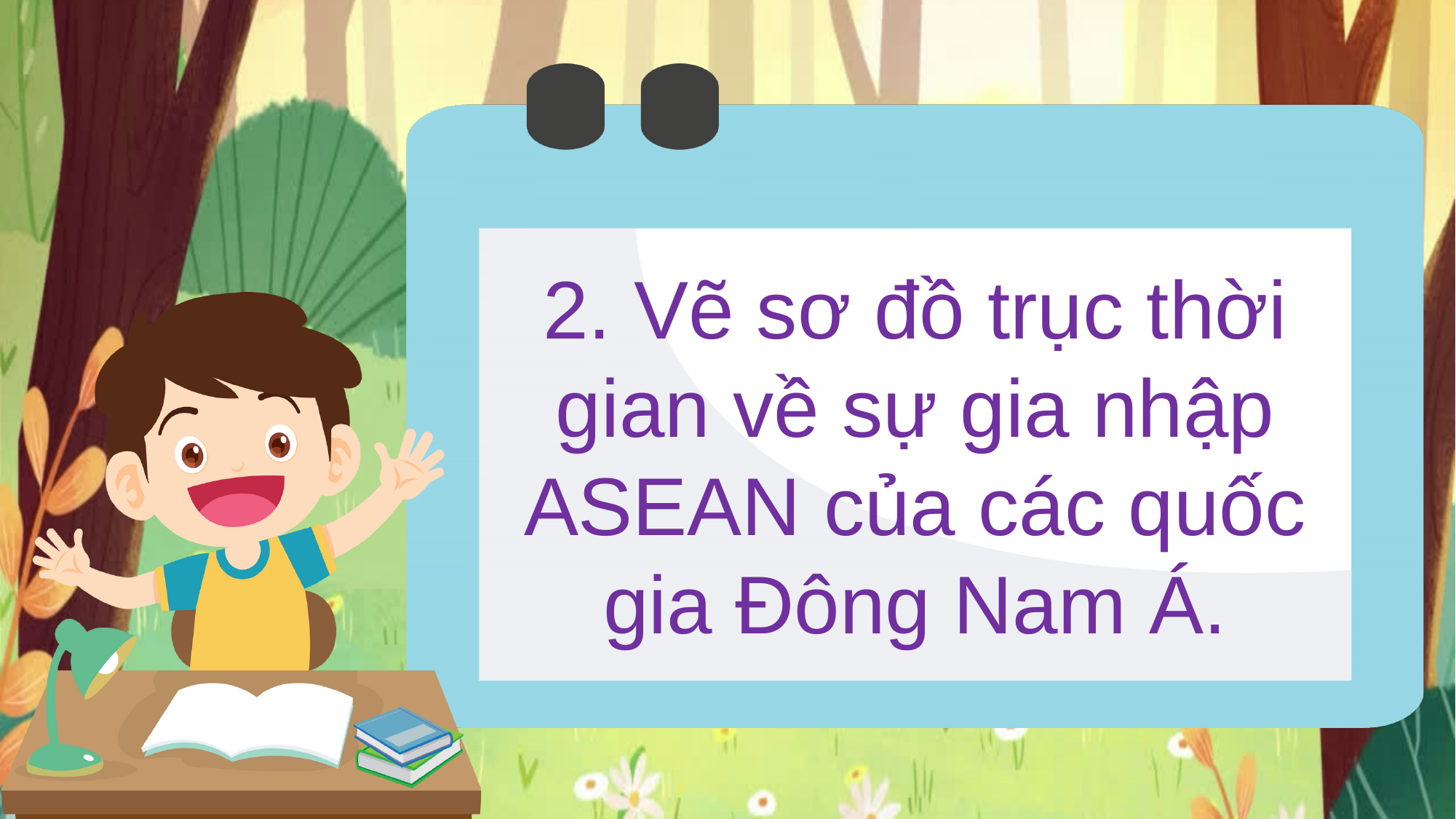

2. Vẽ sơ đồ trục thời gian về sự gia nhập ASEAN của các quốc gia Đông Nam Á.